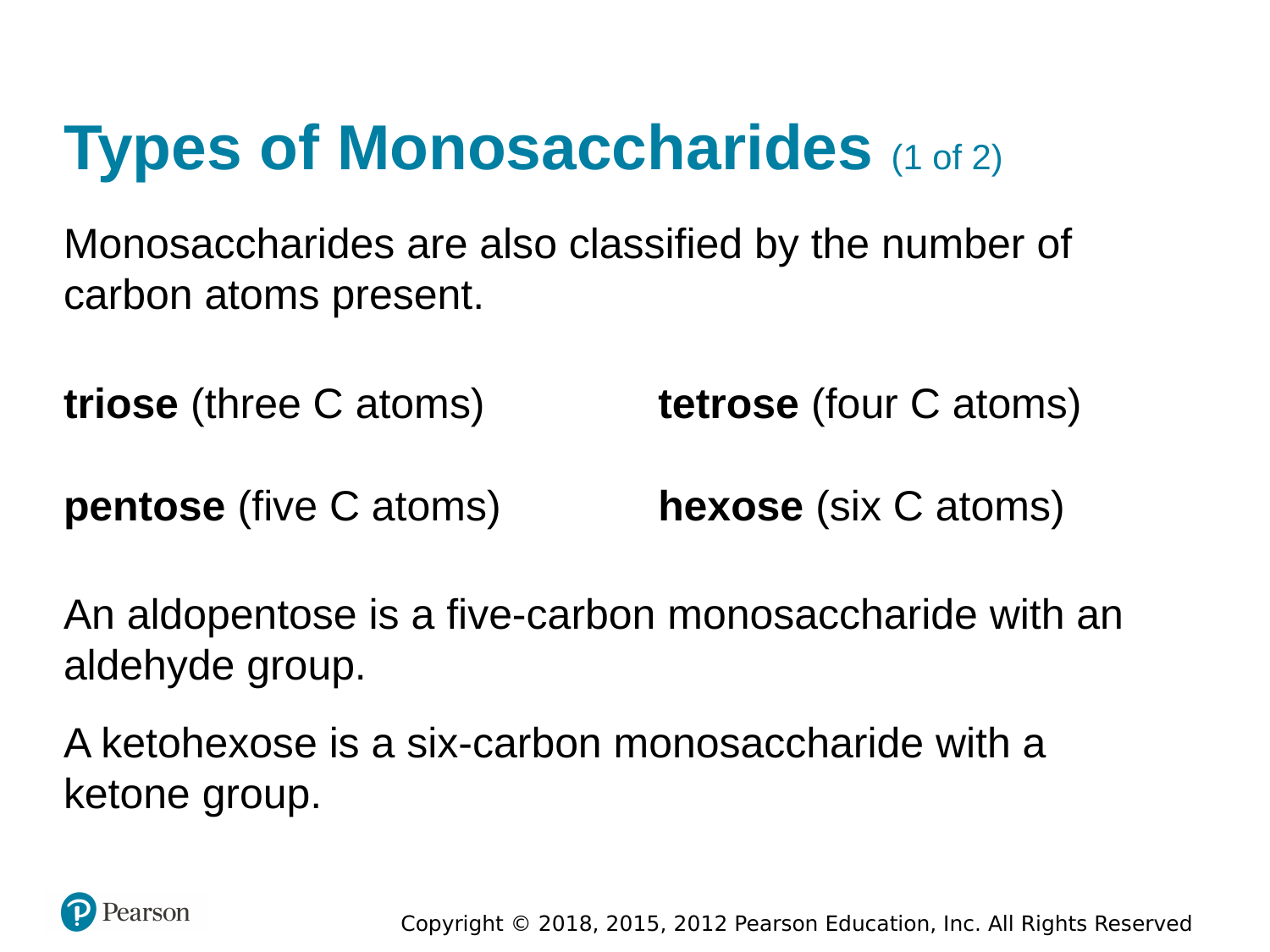

# Types of Monosaccharides (1 of 2)
Monosaccharides are also classified by the number of carbon atoms present.
triose (three C atoms)
tetrose (four C atoms)
pentose (five C atoms)
hexose (six C atoms)
An aldopentose is a five-carbon monosaccharide with an aldehyde group.
A ketohexose is a six-carbon monosaccharide with a ketone group.